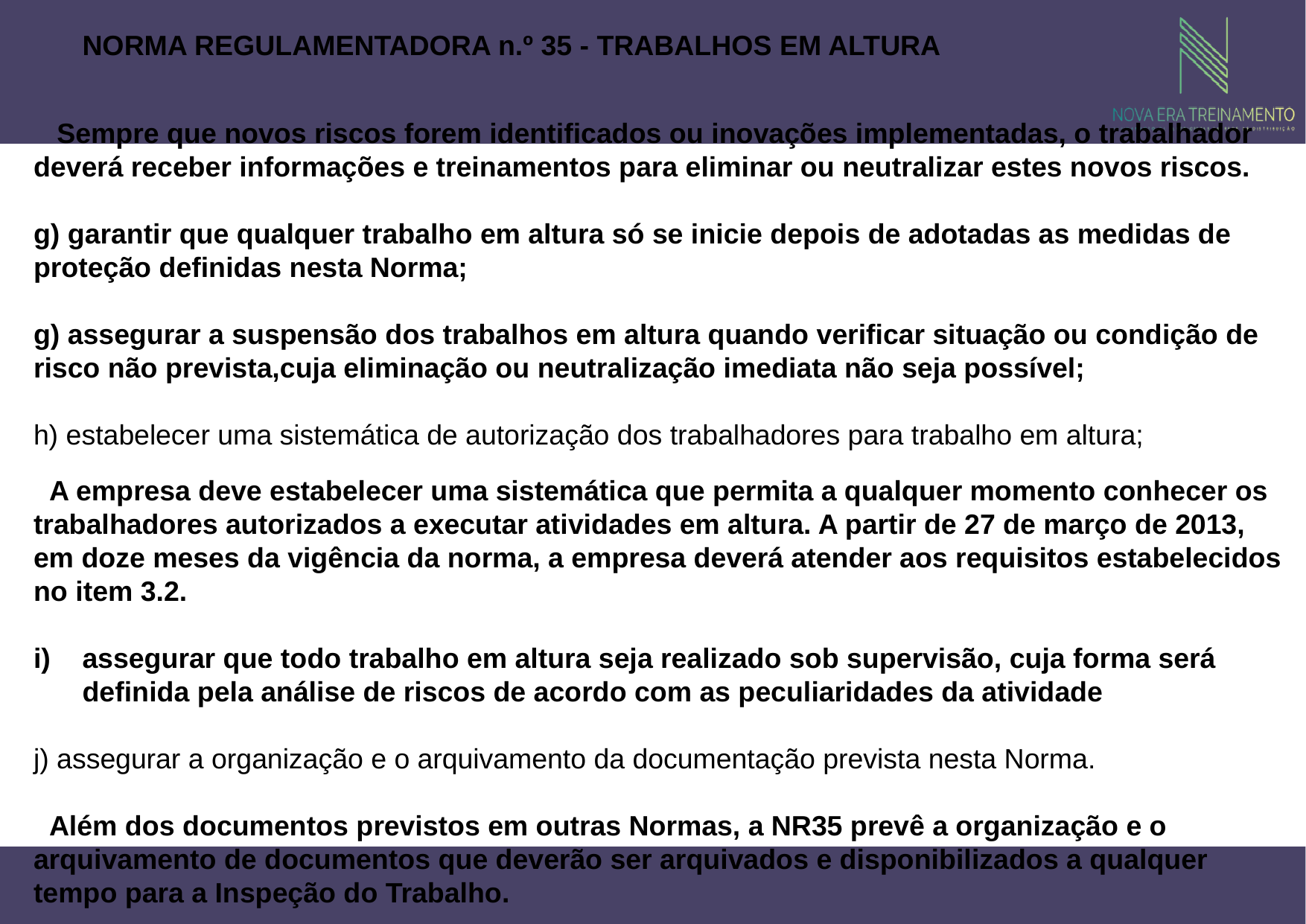

NORMA REGULAMENTADORA n.º 35 - TRABALHOS EM ALTURA
   Sempre que novos riscos forem identificados ou inovações implementadas, o trabalhador deverá receber informações e treinamentos para eliminar ou neutralizar estes novos riscos.

g) garantir que qualquer trabalho em altura só se inicie depois de adotadas as medidas de proteção definidas nesta Norma;

g) assegurar a suspensão dos trabalhos em altura quando verificar situação ou condição de risco não prevista,cuja eliminação ou neutralização imediata não seja possível;

h) estabelecer uma sistemática de autorização dos trabalhadores para trabalho em altura;
  A empresa deve estabelecer uma sistemática que permita a qualquer momento conhecer os
trabalhadores autorizados a executar atividades em altura. A partir de 27 de março de 2013, em doze meses da vigência da norma, a empresa deverá atender aos requisitos estabelecidos no item 3.2.

assegurar que todo trabalho em altura seja realizado sob supervisão, cuja forma será definida pela análise de riscos de acordo com as peculiaridades da atividade

j) assegurar a organização e o arquivamento da documentação prevista nesta Norma.

  Além dos documentos previstos em outras Normas, a NR35 prevê a organização e o arquivamento de documentos que deverão ser arquivados e disponibilizados a qualquer tempo para a Inspeção do Trabalho.